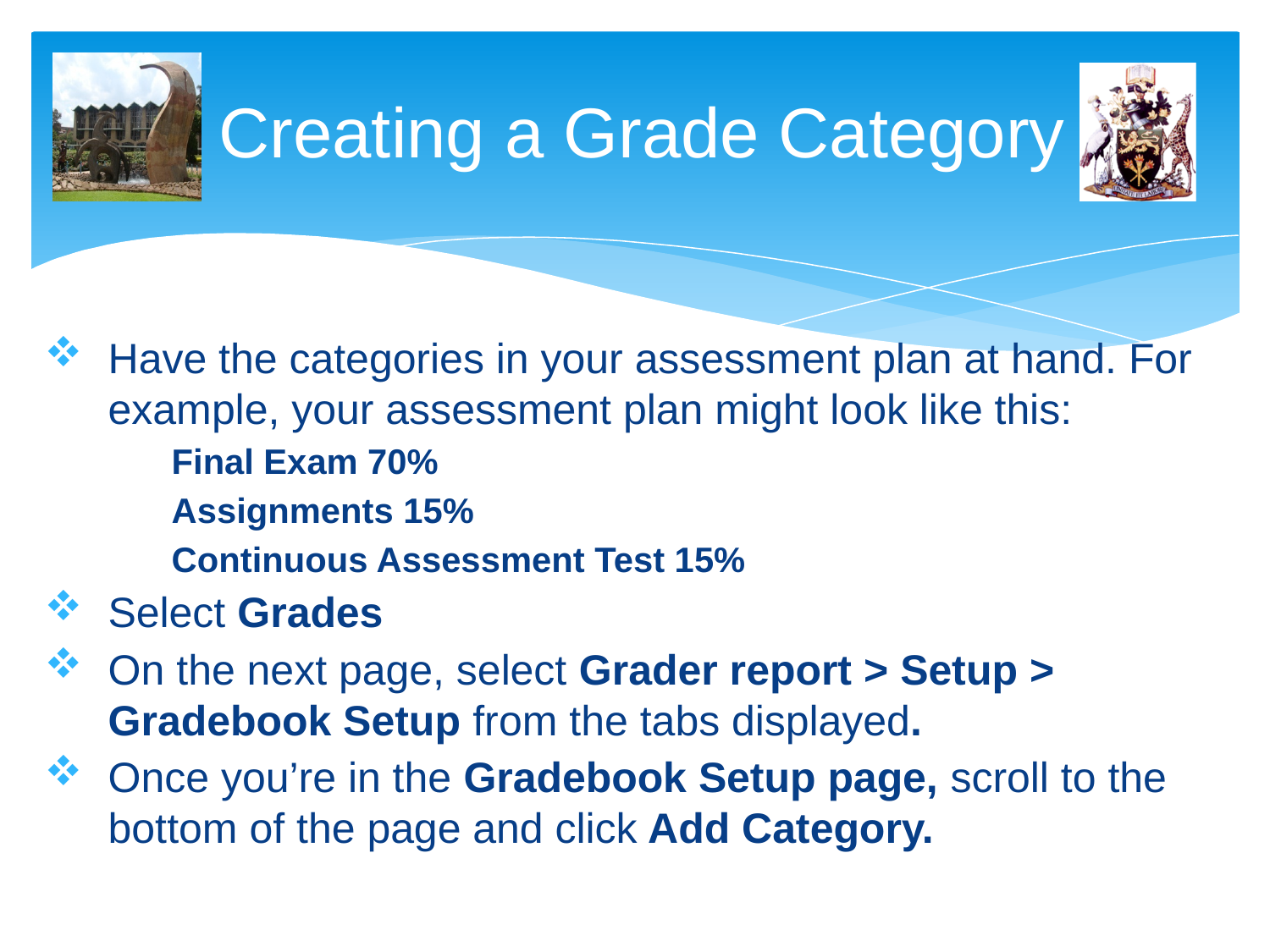

# Creating a Grade Category
Have the categories in your assessment plan at hand. For example, your assessment plan might look like this:
Final Exam 70%
Assignments 15%
Continuous Assessment Test 15%
Select Grades
On the next page, select Grader report > Setup > Gradebook Setup from the tabs displayed.
Once you’re in the Gradebook Setup page, scroll to the bottom of the page and click Add Category.